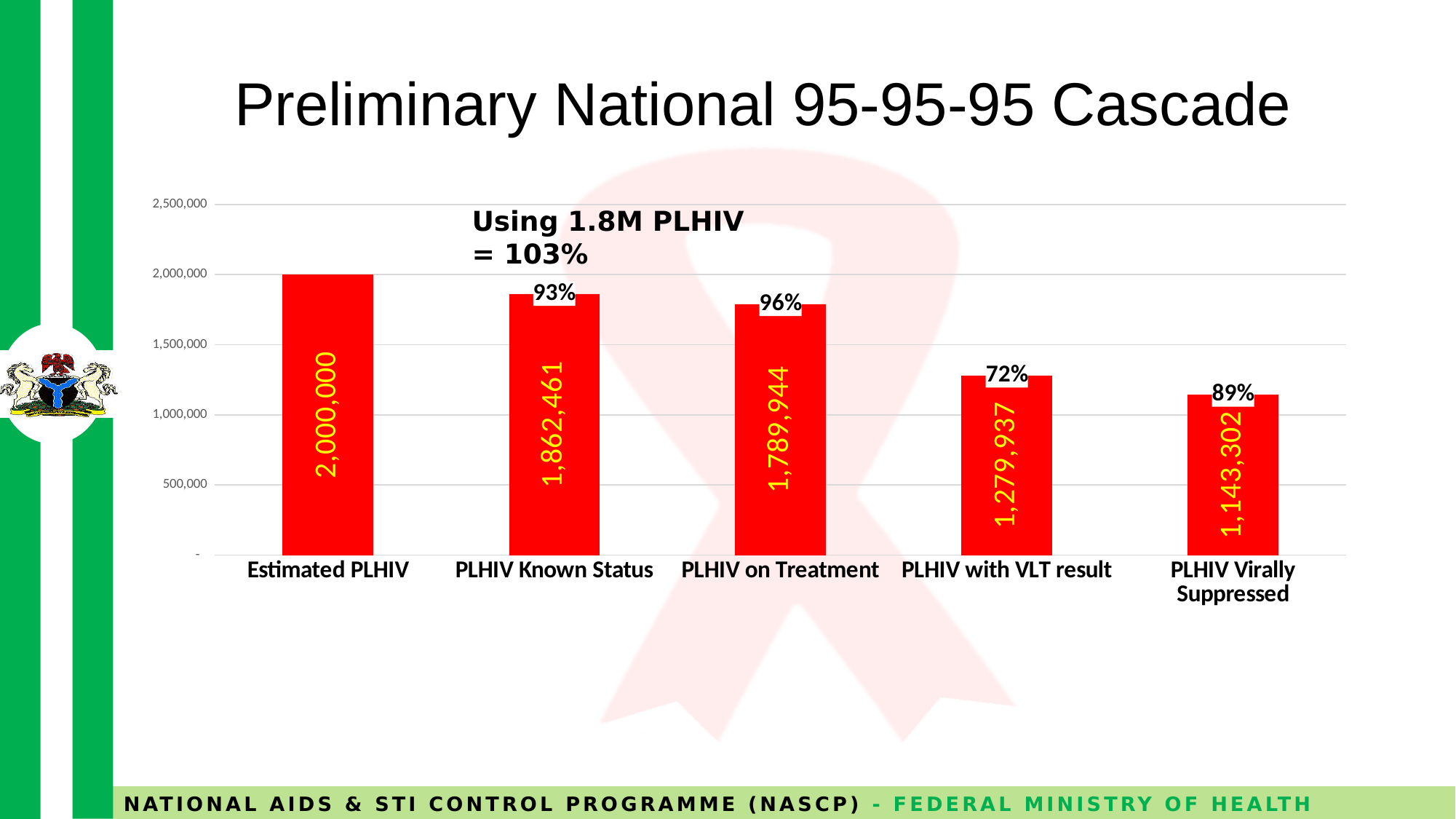

# Preliminary National 95-95-95 Cascade

### Chart

| Category | National 95-95-95 Cascade  |  |
|---|---|---|
| Estimated PLHIV | 2000000.0 | 1.0 |
| PLHIV Known Status | 1862461.0 | 0.9312305 |
| PLHIV on Treatment | 1789944.0 | 0.961063882679959 |
| PLHIV with VLT result | 1279937.0 | 0.715070974287464 |
| PLHIV Virally Suppressed | 1143302.3 | 0.893249235411288 |
Using 1.8M PLHIV = 103%